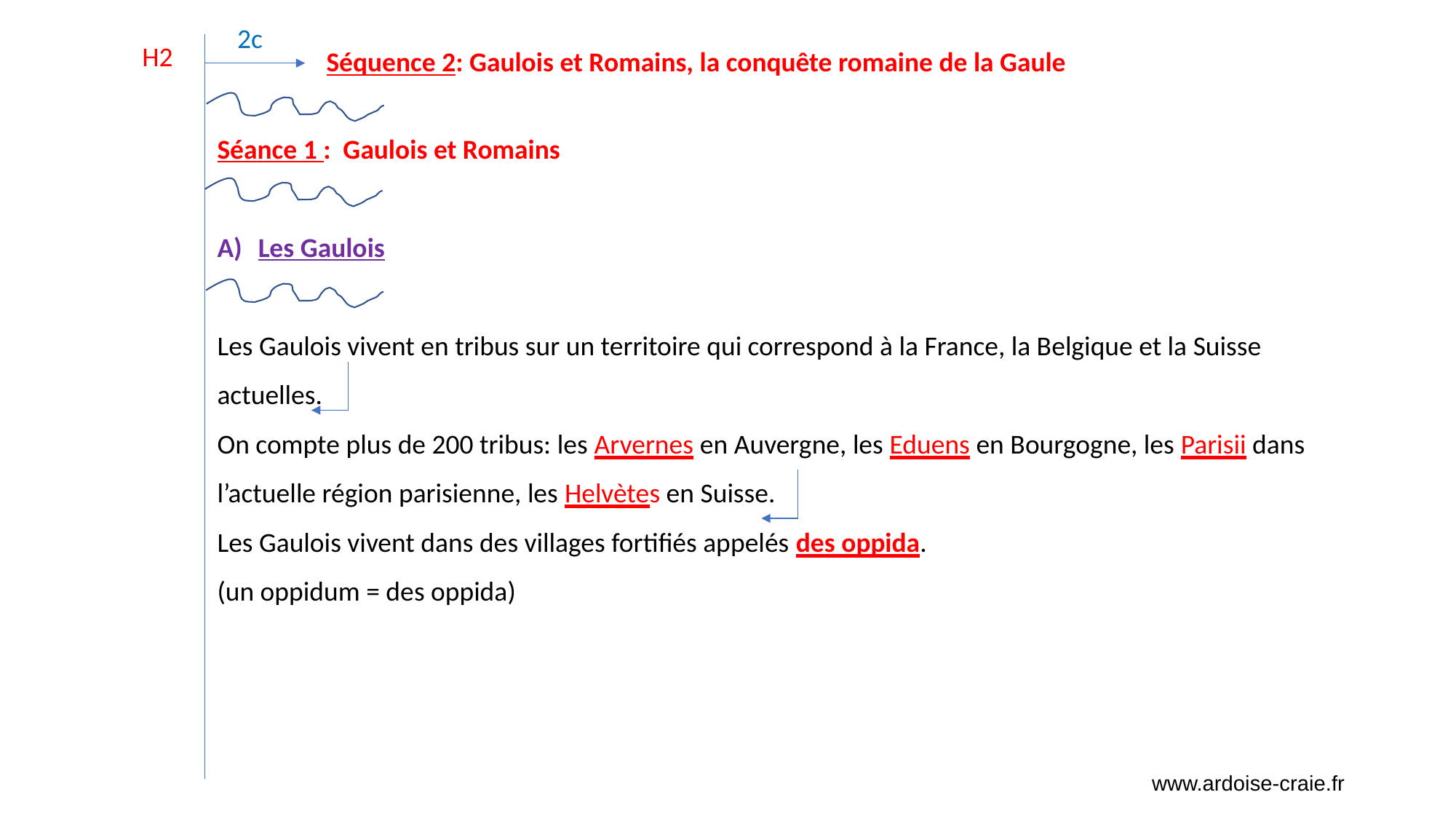

2c
H2
Séquence 2: Gaulois et Romains, la conquête romaine de la Gaule

Séance 1 :  Gaulois et Romains

Les Gaulois

Les Gaulois vivent en tribus sur un territoire qui correspond à la France, la Belgique et la Suisse actuelles.
On compte plus de 200 tribus: les Arvernes en Auvergne, les Eduens en Bourgogne, les Parisii dans l’actuelle région parisienne, les Helvètes en Suisse.
Les Gaulois vivent dans des villages fortifiés appelés des oppida.
(un oppidum = des oppida)

www.ardoise-craie.fr